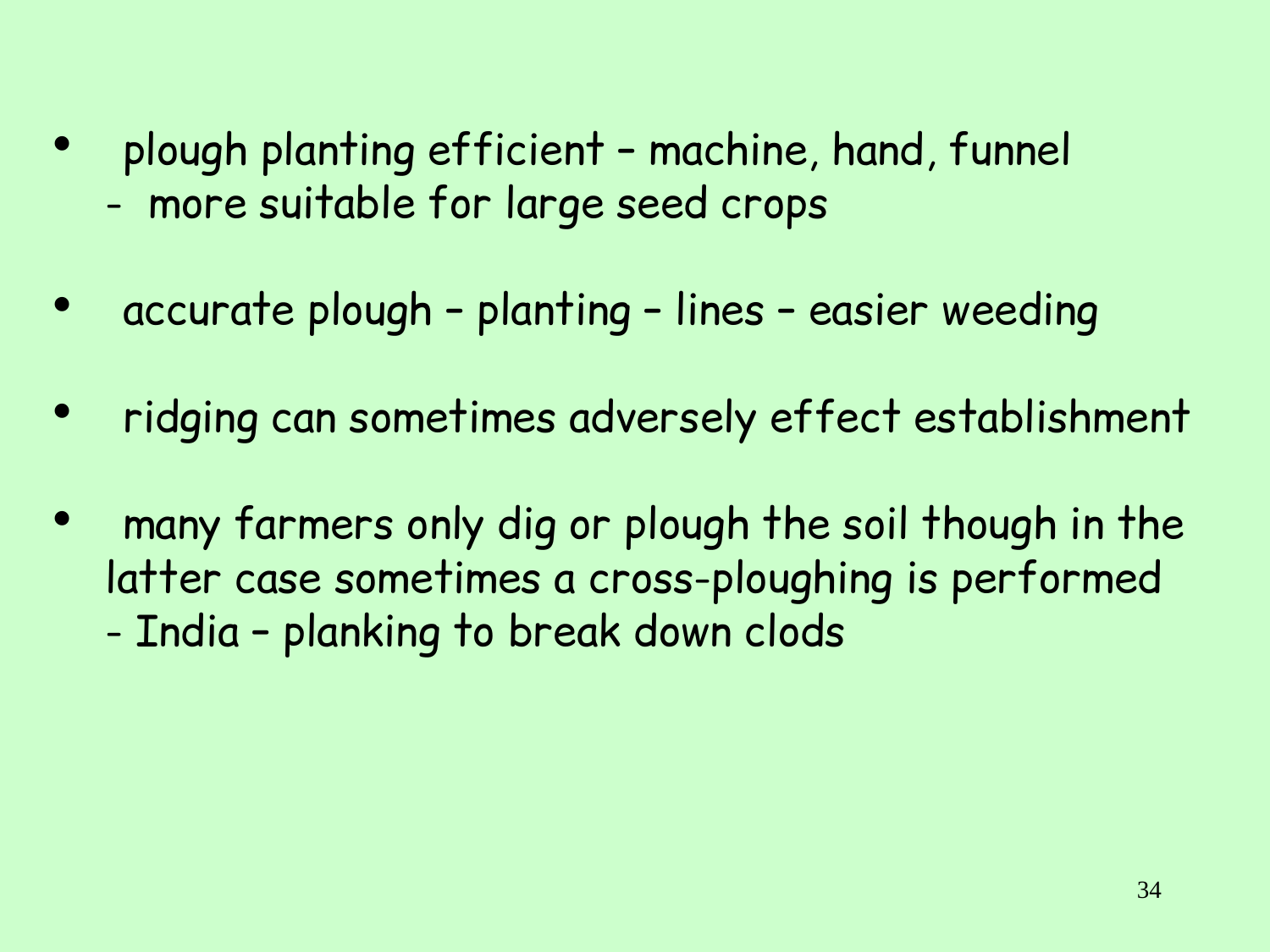

plough planting efficient – machine, hand, funnel
    -  more suitable for large seed crops

   accurate plough – planting – lines – easier weeding

   ridging can sometimes adversely effect establishment

   many farmers only dig or plough the soil though in the
    latter case sometimes a cross-ploughing is performed
    - India – planking to break down clods
34